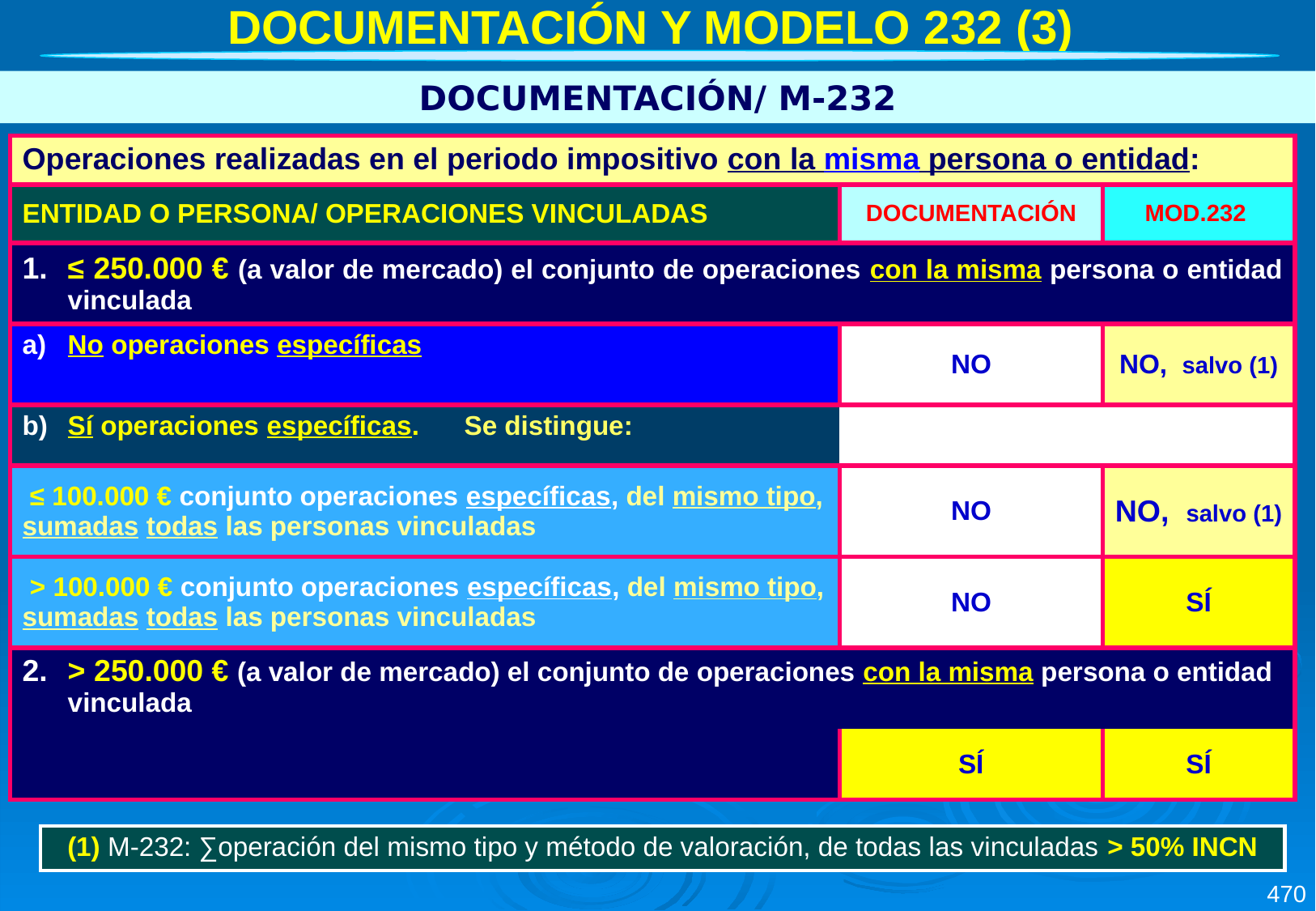

DOCUMENTACIÓN Y MODELO 232 (3)
DOCUMENTACIÓN/ M-232
| Operaciones realizadas en el periodo impositivo con la misma persona o entidad: |  |  |
| --- | --- | --- |
| ENTIDAD O PERSONA/ OPERACIONES VINCULADAS | DOCUMENTACIÓN | MOD.232 |
| ≤ 250.000 € (a valor de mercado) el conjunto de operaciones con la misma persona o entidad vinculada |  |  |
| No operaciones específicas | NO | NO, salvo (1) |
| Sí operaciones específicas. Se distingue: |  |  |
| ≤ 100.000 € conjunto operaciones específicas, del mismo tipo, sumadas todas las personas vinculadas | NO | NO, salvo (1) |
| > 100.000 € conjunto operaciones específicas, del mismo tipo, sumadas todas las personas vinculadas | NO | SÍ |
| > 250.000 € (a valor de mercado) el conjunto de operaciones con la misma persona o entidad vinculada |  |  |
|  | SÍ | SÍ |

| (1) M-232: ∑operación del mismo tipo y método de valoración, de todas las vinculadas > 50% INCN |
| --- |
470